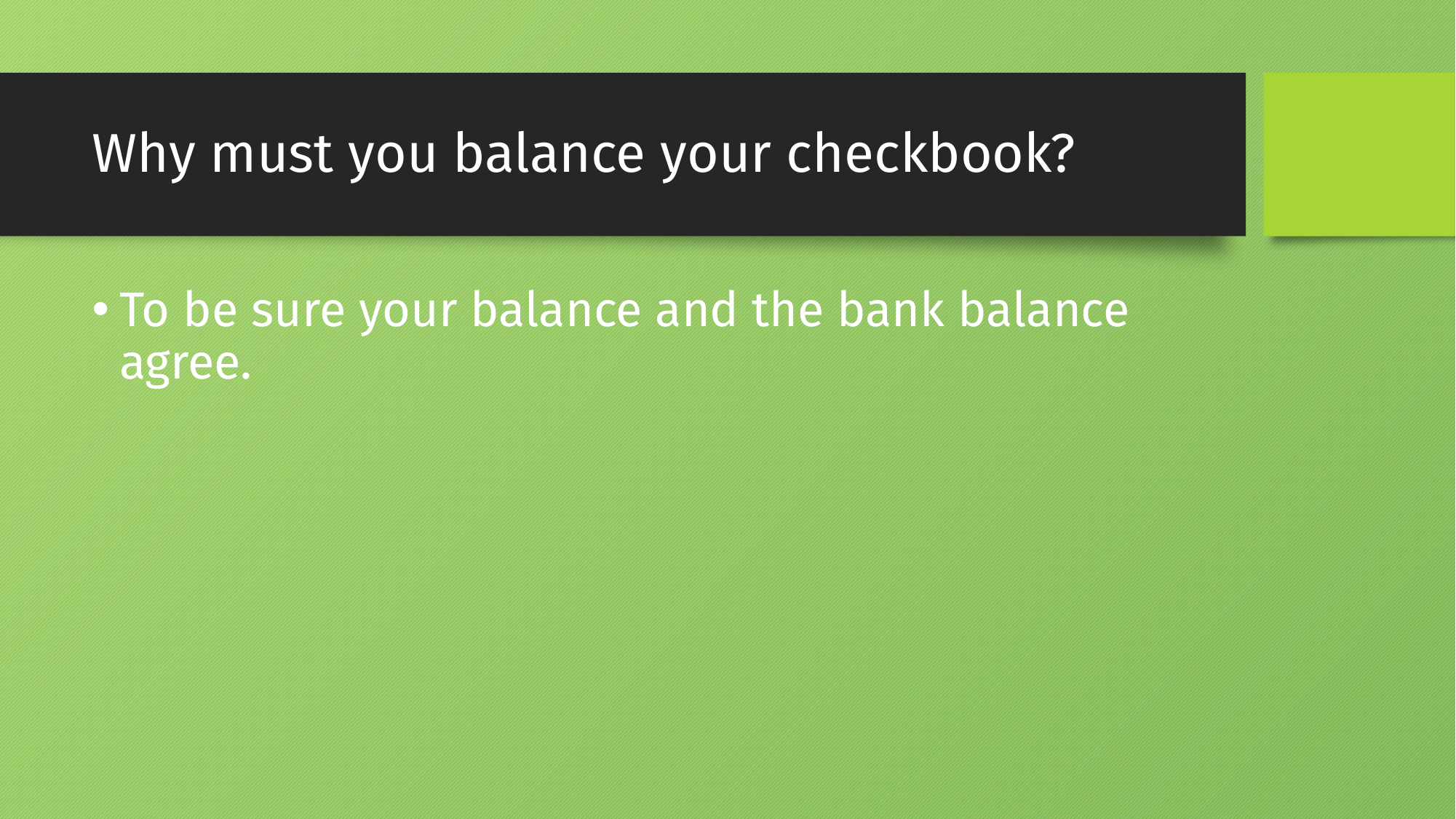

# Why must you balance your checkbook?
To be sure your balance and the bank balance agree.